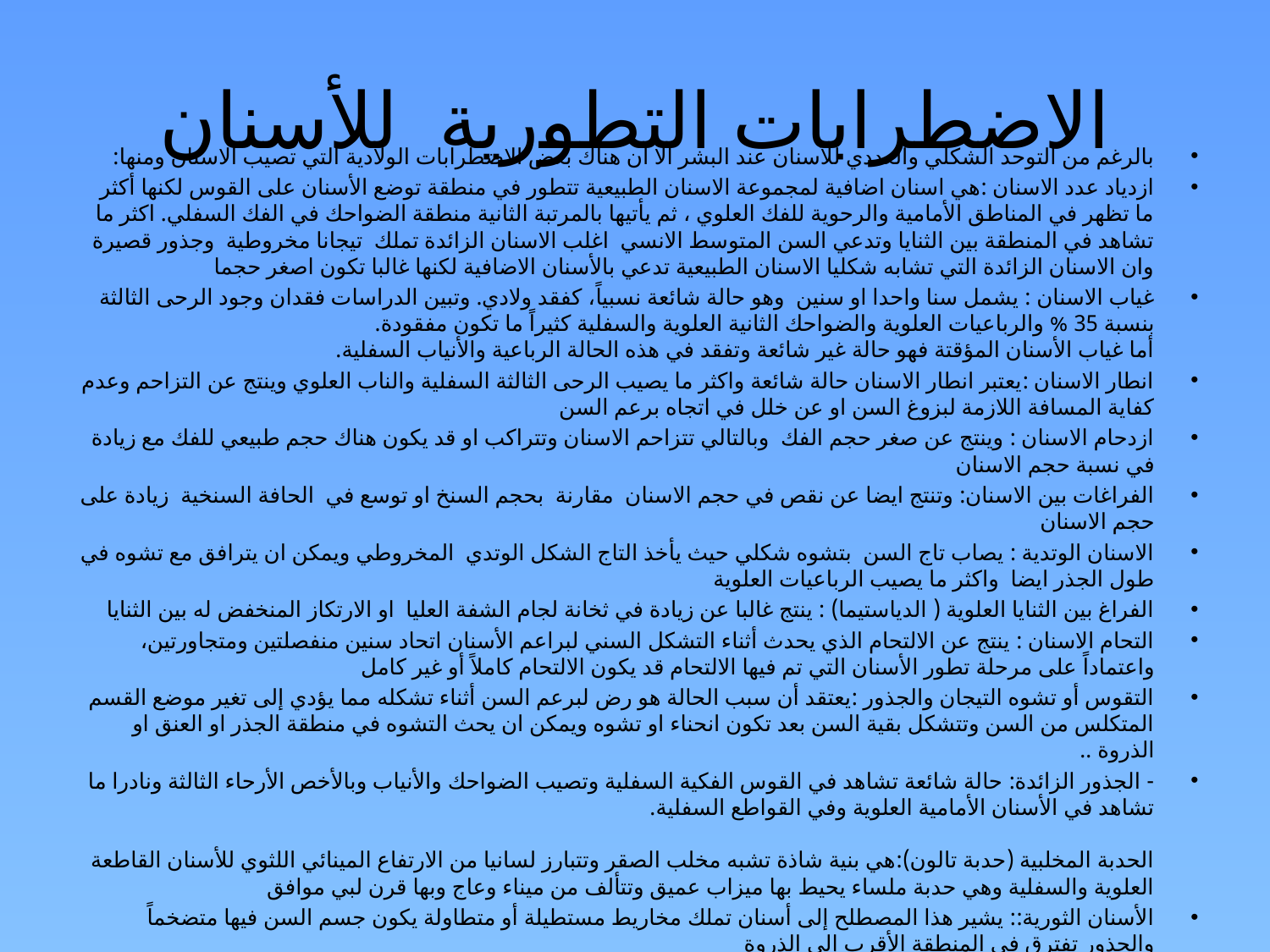

# الاضطرابات التطورية  للأسنان
بالرغم من التوحد الشكلي والعددي للأسنان عند البشر الا ان هناك بعض الاضطرابات الولادية التي تصيب الاسنان ومنها:
ازدياد عدد الاسنان :هي اسنان اضافية لمجموعة الاسنان الطبيعية تتطور في منطقة توضع الأسنان على القوس لكنها أكثر ما تظهر في المناطق الأمامية والرحوية للفك العلوي ، ثم يأتيها بالمرتبة الثانية منطقة الضواحك في الفك السفلي. اكثر ما تشاهد في المنطقة بين الثنايا وتدعي السن المتوسط الانسي  اغلب الاسنان الزائدة تملك  تيجانا مخروطية  وجذور قصيرة وان الاسنان الزائدة التي تشابه شكليا الاسنان الطبيعية تدعي بالأسنان الاضافية لكنها غالبا تكون اصغر حجما
غياب الاسنان : يشمل سنا واحدا او سنين  وهو حالة شائعة نسبياً، كفقد ولادي. وتبين الدراسات فقدان وجود الرحى الثالثة بنسبة 35 % والرباعيات العلوية والضواحك الثانية العلوية والسفلية كثيراً ما تكون مفقودة.
أما غياب الأسنان المؤقتة فهو حالة غير شائعة وتفقد في هذه الحالة الرباعية والأنياب السفلية.
انطار الاسنان :يعتبر انطار الاسنان حالة شائعة واكثر ما يصيب الرحى الثالثة السفلية والناب العلوي وينتج عن التزاحم وعدم كفاية المسافة اللازمة لبزوغ السن او عن خلل في اتجاه برعم السن
ازدحام الاسنان : وينتج عن صغر حجم الفك  وبالتالي تتزاحم الاسنان وتتراكب او قد يكون هناك حجم طبيعي للفك مع زيادة في نسبة حجم الاسنان
الفراغات بين الاسنان: وتنتج ايضا عن نقص في حجم الاسنان  مقارنة  بحجم السنخ او توسع في  الحافة السنخية  زيادة على حجم الاسنان
الاسنان الوتدية : يصاب تاج السن  بتشوه شكلي حيث يأخذ التاج الشكل الوتدي  المخروطي ويمكن ان يترافق مع تشوه في طول الجذر ايضا  واكثر ما يصيب الرباعيات العلوية
الفراغ بين الثنايا العلوية ( الدياستيما) : ينتج غالبا عن زيادة في ثخانة لجام الشفة العليا  او الارتكاز المنخفض له بين الثنايا
التحام الاسنان : ينتج عن الالتحام الذي يحدث أثناء التشكل السني لبراعم الأسنان اتحاد سنين منفصلتين ومتجاورتين، واعتماداً على مرحلة تطور الأسنان التي تم فيها الالتحام قد يكون الالتحام كاملاً أو غير كامل
التقوس أو تشوه التيجان والجذور :يعتقد أن سبب الحالة هو رض لبرعم السن أثناء تشكله مما يؤدي إلى تغير موضع القسم المتكلس من السن وتتشكل بقية السن بعد تكون انحناء او تشوه ويمكن ان يحث التشوه في منطقة الجذر او العنق او الذروة ..
- الجذور الزائدة: حالة شائعة تشاهد في القوس الفكية السفلية وتصيب الضواحك والأنياب وبالأخص الأرحاء الثالثة ونادرا ما تشاهد في الأسنان الأمامية العلوية وفي القواطع السفلية.
الحدبة المخلبية (حدبة تالون):هي بنية شاذة تشبه مخلب الصقر وتتبارز لسانيا من الارتفاع المينائي اللثوي للأسنان القاطعة العلوية والسفلية وهي حدبة ملساء يحيط بها ميزاب عميق وتتألف من ميناء وعاج وبها قرن لبي موافق
الأسنان الثورية:: يشير هذا المصطلح إلى أسنان تملك مخاريط مستطيلة أو متطاولة يكون جسم السن فيها متضخماً والجذور تفترق في المنطقة الأقرب إلى الذروة